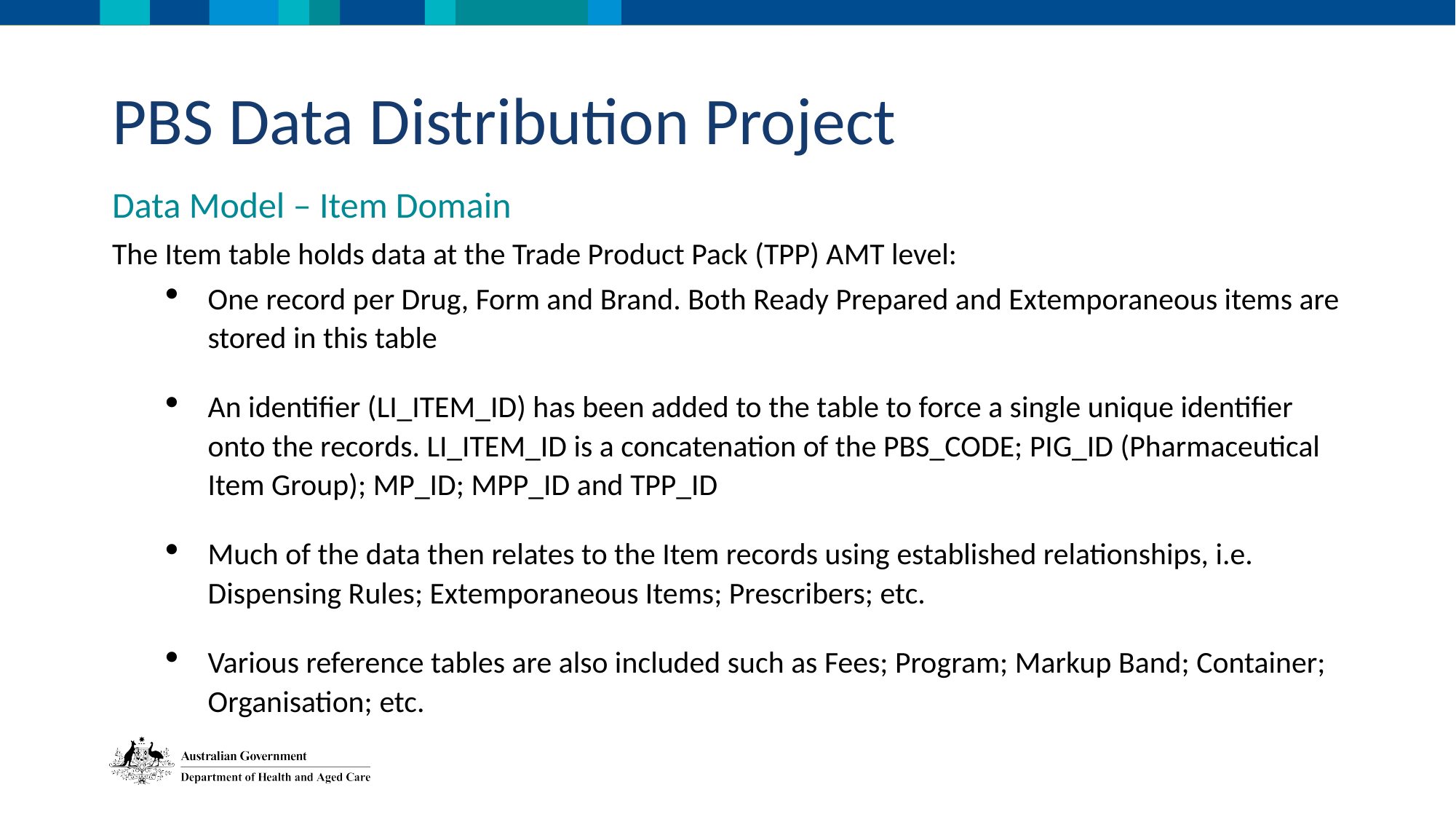

PBS Data Distribution Project
Data Model – Item Domain
The Item table holds data at the Trade Product Pack (TPP) AMT level:
One record per Drug, Form and Brand. Both Ready Prepared and Extemporaneous items are stored in this table
An identifier (LI_ITEM_ID) has been added to the table to force a single unique identifier onto the records. LI_ITEM_ID is a concatenation of the PBS_CODE; PIG_ID (Pharmaceutical Item Group); MP_ID; MPP_ID and TPP_ID
Much of the data then relates to the Item records using established relationships, i.e. Dispensing Rules; Extemporaneous Items; Prescribers; etc.
Various reference tables are also included such as Fees; Program; Markup Band; Container; Organisation; etc.